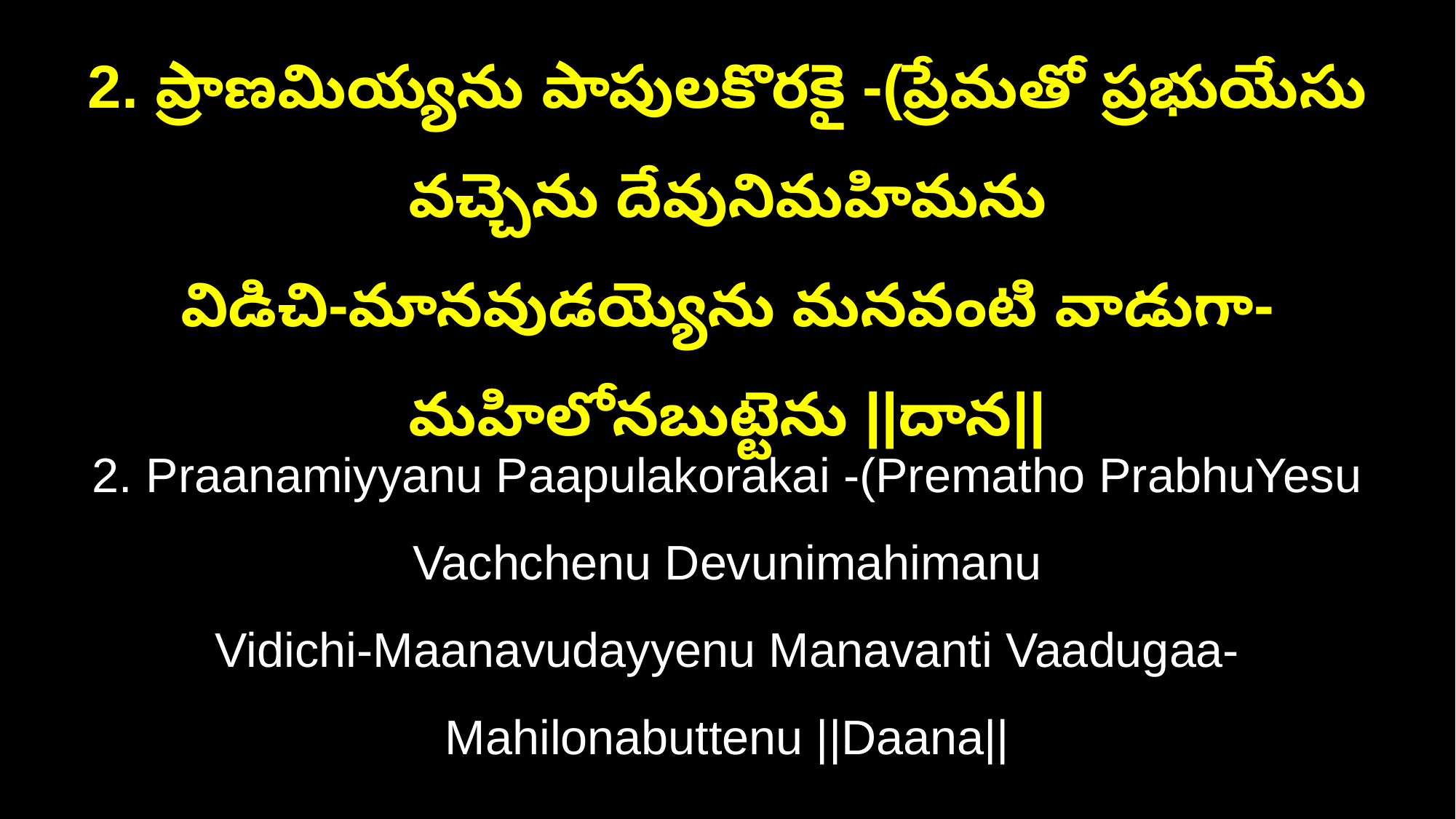

2. ప్రాణమియ్యను పాపులకొరకై -(ప్రేమతో ప్రభుయేసు వచ్చెను దేవునిమహిమను
విడిచి-మానవుడయ్యెను మనవంటి వాడుగా-మహిలోనబుట్టెను ||దాన||
2. Praanamiyyanu Paapulakorakai -(Prematho PrabhuYesu Vachchenu Devunimahimanu
Vidichi-Maanavudayyenu Manavanti Vaadugaa-Mahilonabuttenu ||Daana||